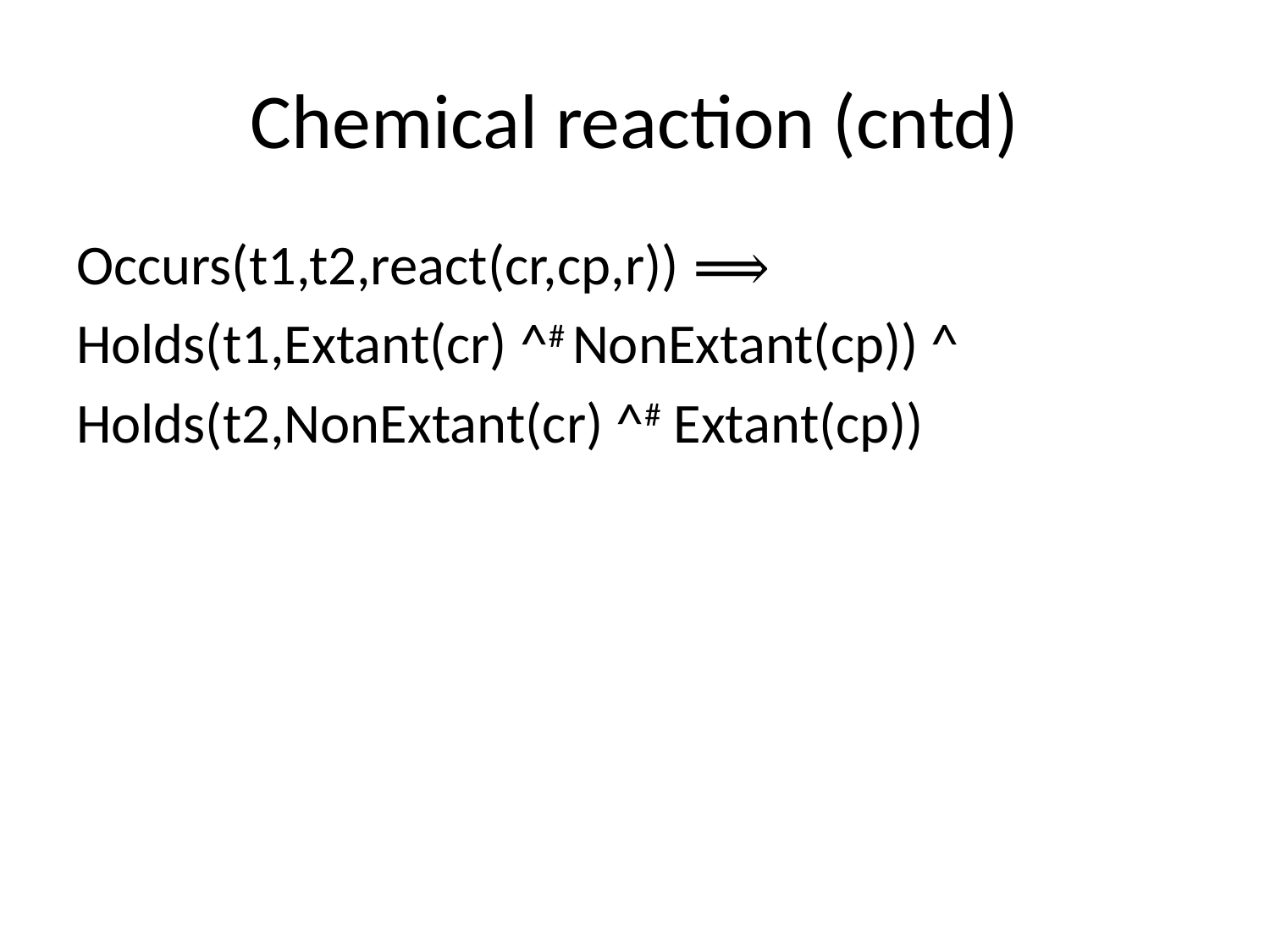

# Chemical reaction (cntd)
Occurs(t1,t2,react(cr,cp,r)) ⟹
Holds(t1,Extant(cr) ^# NonExtant(cp)) ^
Holds(t2,NonExtant(cr) ^# Extant(cp))